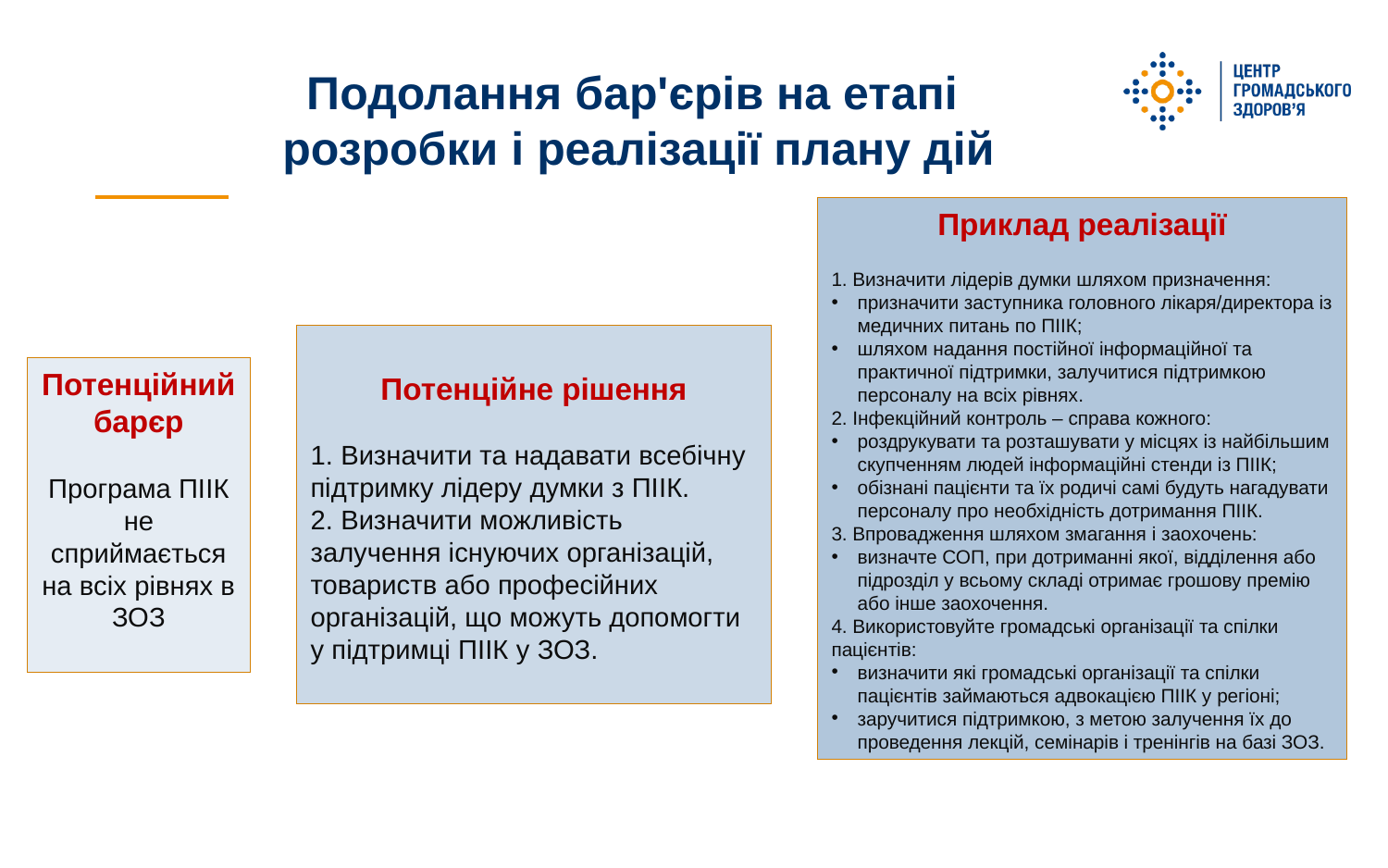

Подолання бар'єрів на етапі
розробки і реалізації плану дій
Приклад реалізації

1. Визначити лідерів думки шляхом призначення:
призначити заступника головного лікаря/директора із медичних питань по ПІІК;
шляхом надання постійної інформаційної та практичної підтримки, залучитися підтримкою персоналу на всіх рівнях.
2. Інфекційний контроль – справа кожного:
роздрукувати та розташувати у місцях із найбільшим скупченням людей інформаційні стенди із ПІІК;
обізнані пацієнти та їх родичі самі будуть нагадувати персоналу про необхідність дотримання ПІІК.
3. Впровадження шляхом змагання і заохочень:
визначте СОП, при дотриманні якої, відділення або підрозділ у всьому складі отримає грошову премію або інше заохочення.
4. Використовуйте громадські організації та спілки пацієнтів:
визначити які громадські організації та спілки пацієнтів займаються адвокацією ПІІК у регіоні;
заручитися підтримкою, з метою залучення їх до проведення лекцій, семінарів і тренінгів на базі ЗОЗ.

Потенційне рішення

1. Визначити та надавати всебічну підтримку лідеру думки з ПІІК.
2. Визначити можливість залучення існуючих організацій, товариств або професійних організацій, що можуть допомогти у підтримці ПІІК у ЗОЗ.

Потенційний барєр

Програма ПІІК не сприймається на всіх рівнях в ЗОЗ